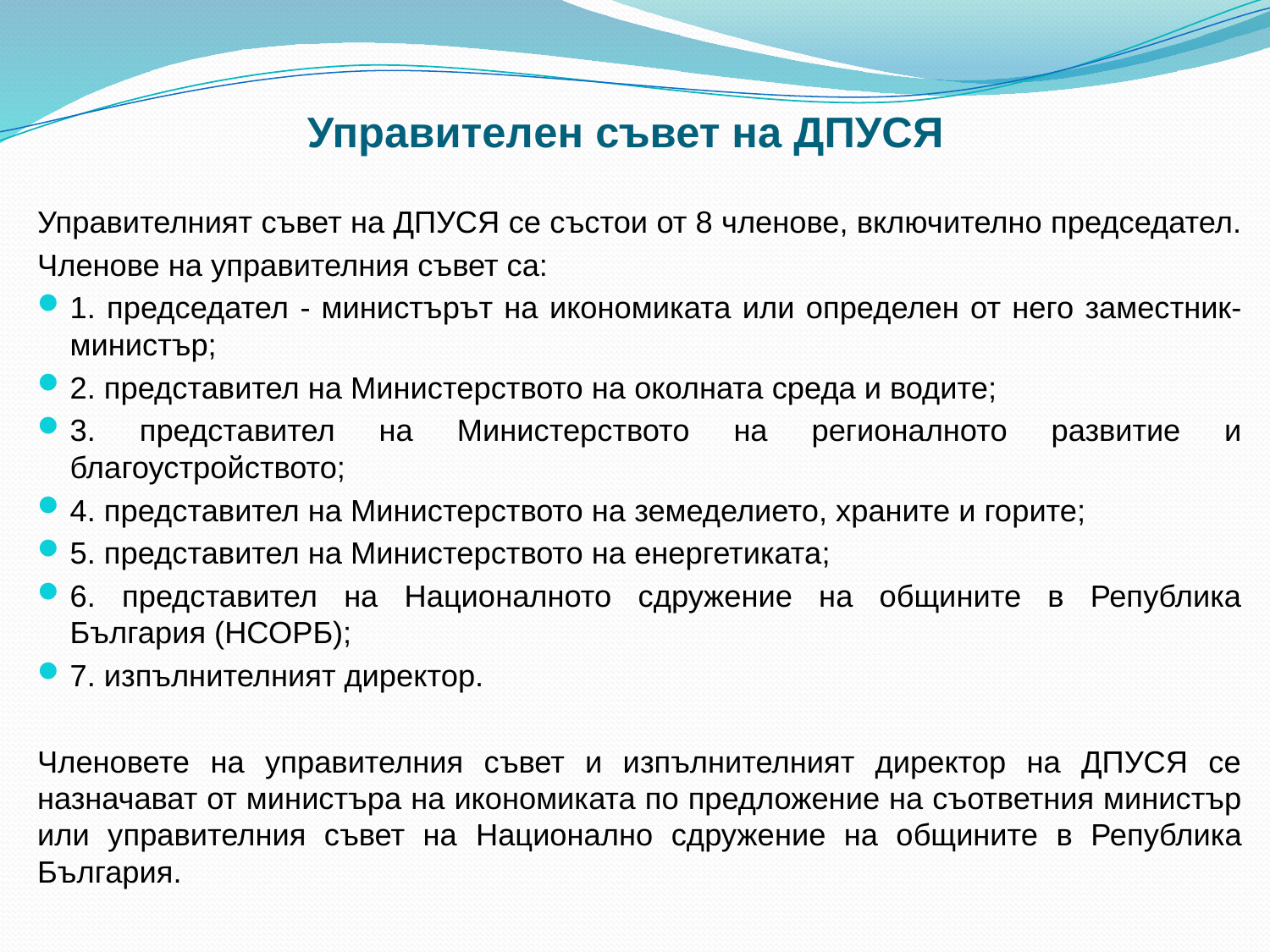

# Управителен съвет на ДПУСЯ
Управителният съвет на ДПУСЯ се състои от 8 членове, включително председател.
Членове на управителния съвет са:
1. председател - министърът на икономиката или определен от него заместник-министър;
2. представител на Министерството на околната среда и водите;
3. представител на Министерството на регионалното развитие и благоустройството;
4. представител на Министерството на земеделието, храните и горите;
5. представител на Министерството на енергетиката;
6. представител на Националното сдружение на общините в Република България (НСОРБ);
7. изпълнителният директор.

Членовете на управителния съвет и изпълнителният директор на ДПУСЯ се назначават от министъра на икономиката по предложение на съответния министър или управителния съвет на Национално сдружение на общините в Република България.